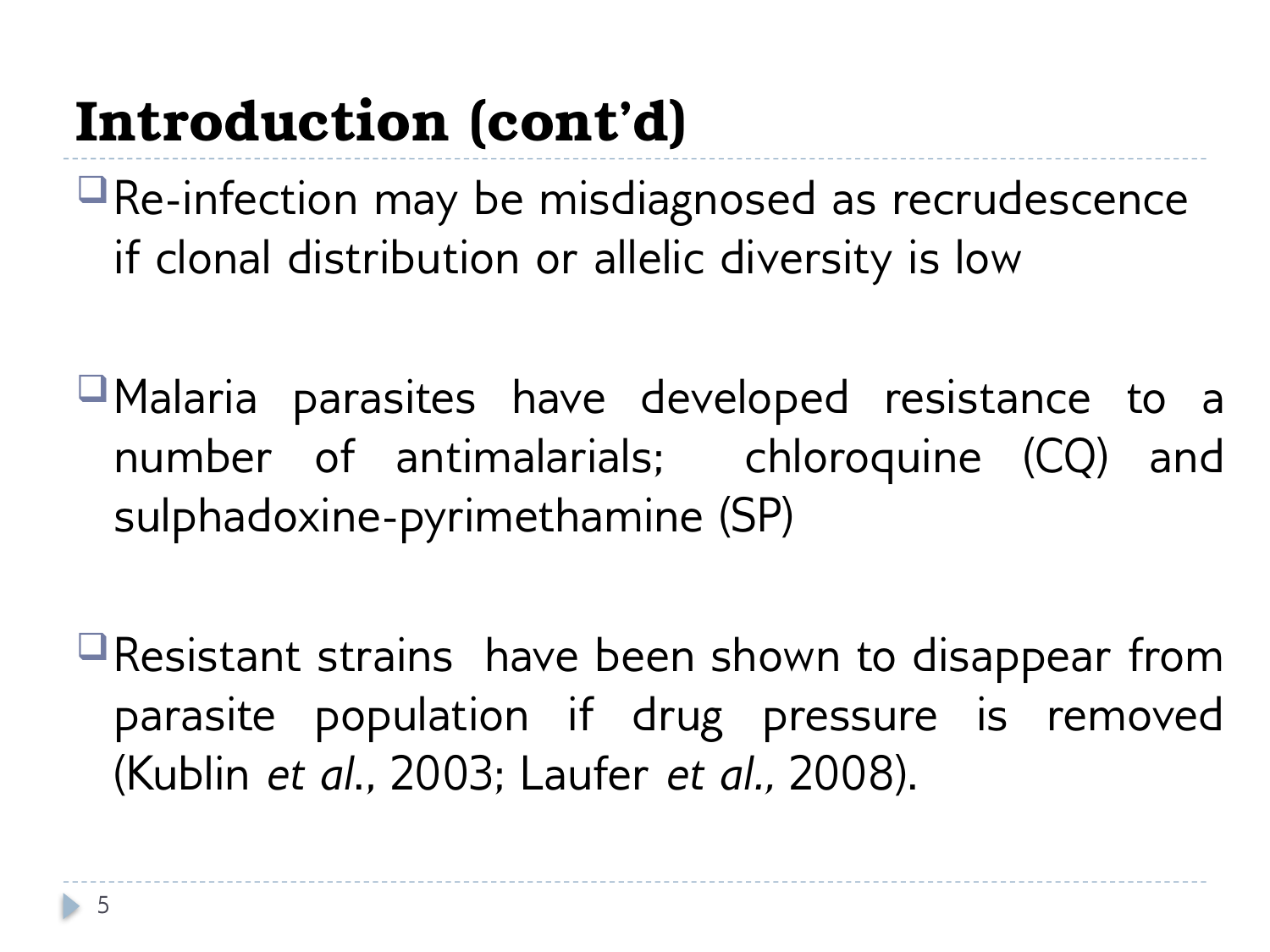

# Introduction (cont’d)
Re-infection may be misdiagnosed as recrudescence if clonal distribution or allelic diversity is low

Malaria parasites have developed resistance to a number of antimalarials;  chloroquine (CQ) and sulphadoxine-pyrimethamine (SP)

Resistant strains  have been shown to disappear from parasite population if drug pressure is removed (Kublin et al., 2003; Laufer et al., 2008).

5